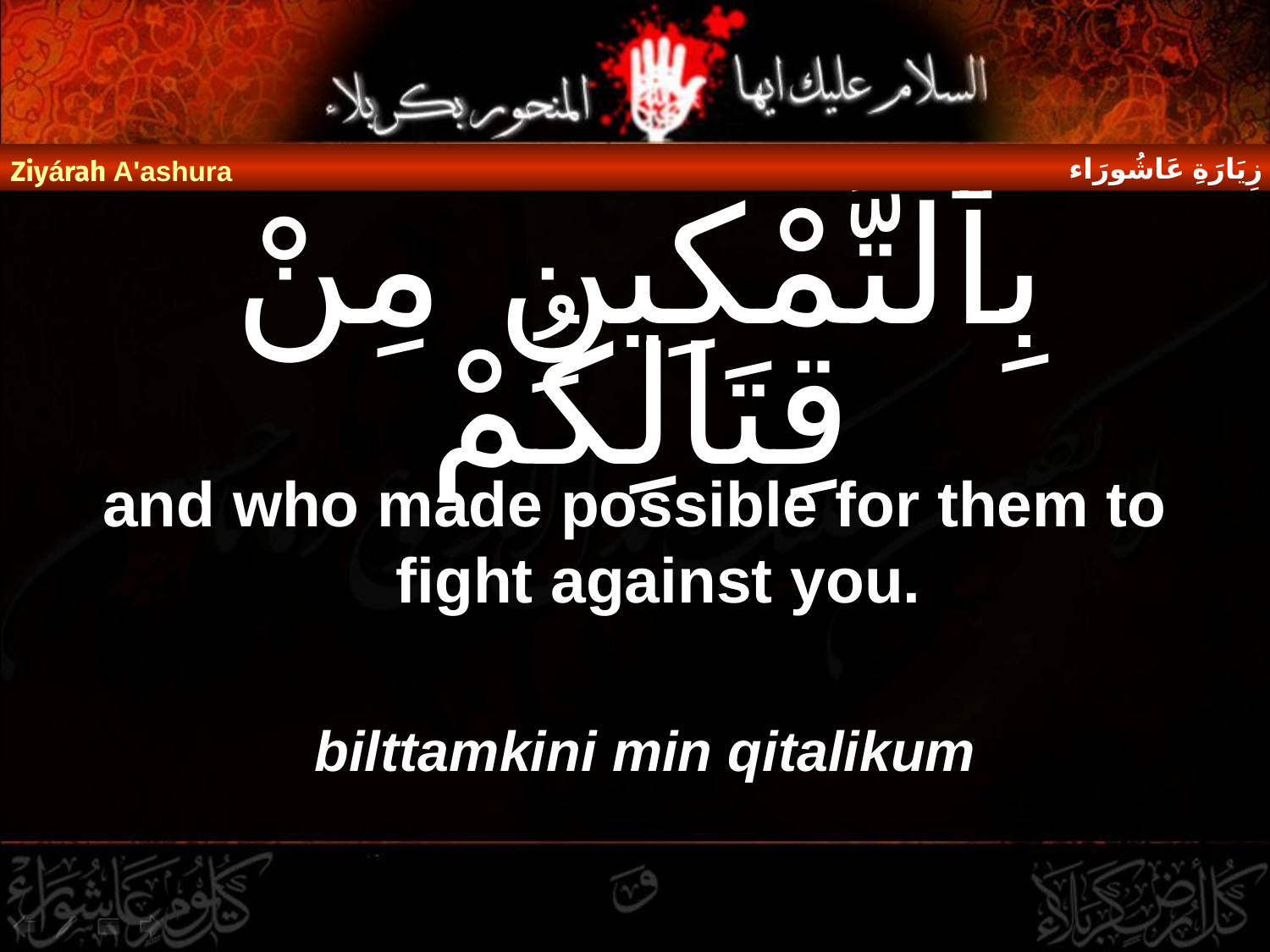

زِيَارَةِ عَاشُورَاء
Ziyárah A'ashura
# بِٱلتَّمْكِينِ مِنْ قِتَالِكُمْ
and who made possible for them to fight against you.
bilttamkini min qitalikum